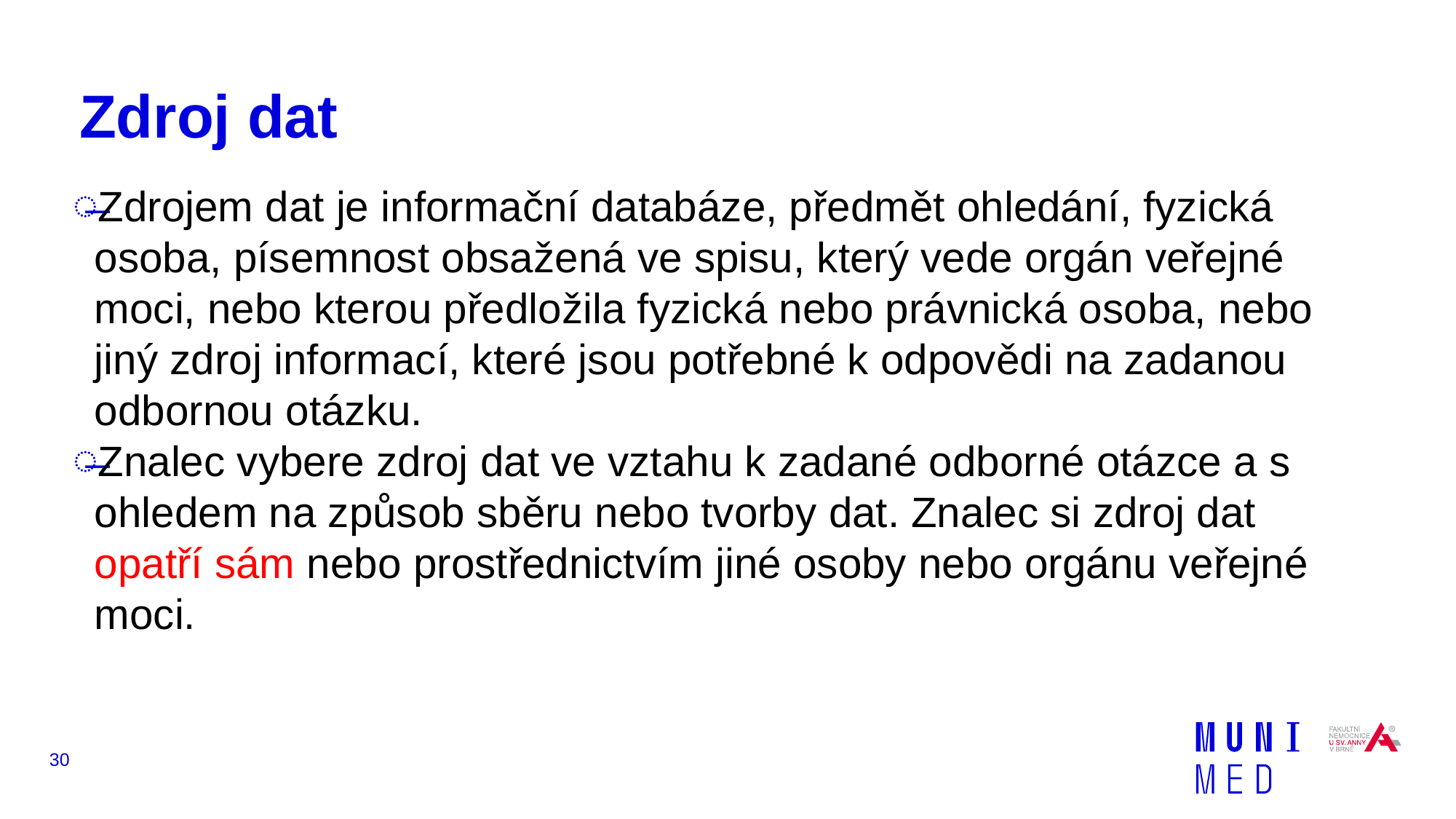

# Zdroj dat
Zdrojem dat je informační databáze, předmět ohledání, fyzická osoba, písemnost obsažená ve spisu, který vede orgán veřejné moci, nebo kterou předložila fyzická nebo právnická osoba, nebo jiný zdroj informací, které jsou potřebné k odpovědi na zadanou odbornou otázku.
Znalec vybere zdroj dat ve vztahu k zadané odborné otázce a s ohledem na způsob sběru nebo tvorby dat. Znalec si zdroj dat opatří sám nebo prostřednictvím jiné osoby nebo orgánu veřejné moci.
30